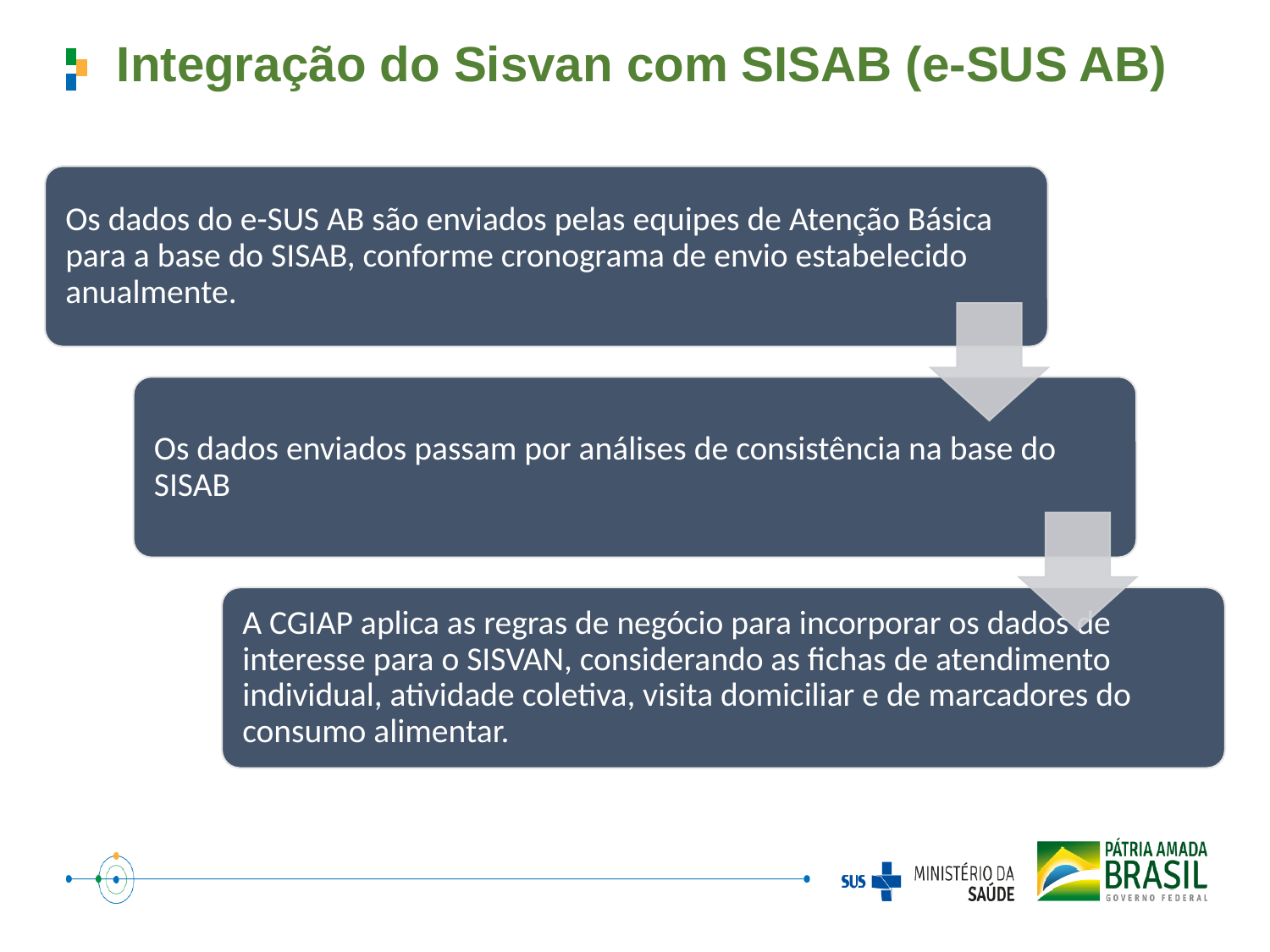

Integração do Sisvan com SISAB (e-SUS AB)
Os dados do e-SUS AB são enviados pelas equipes de Atenção Básica para a base do SISAB, conforme cronograma de envio estabelecido anualmente.
Os dados enviados passam por análises de consistência na base do SISAB
A CGIAP aplica as regras de negócio para incorporar os dados de interesse para o SISVAN, considerando as fichas de atendimento individual, atividade coletiva, visita domiciliar e de marcadores do consumo alimentar.